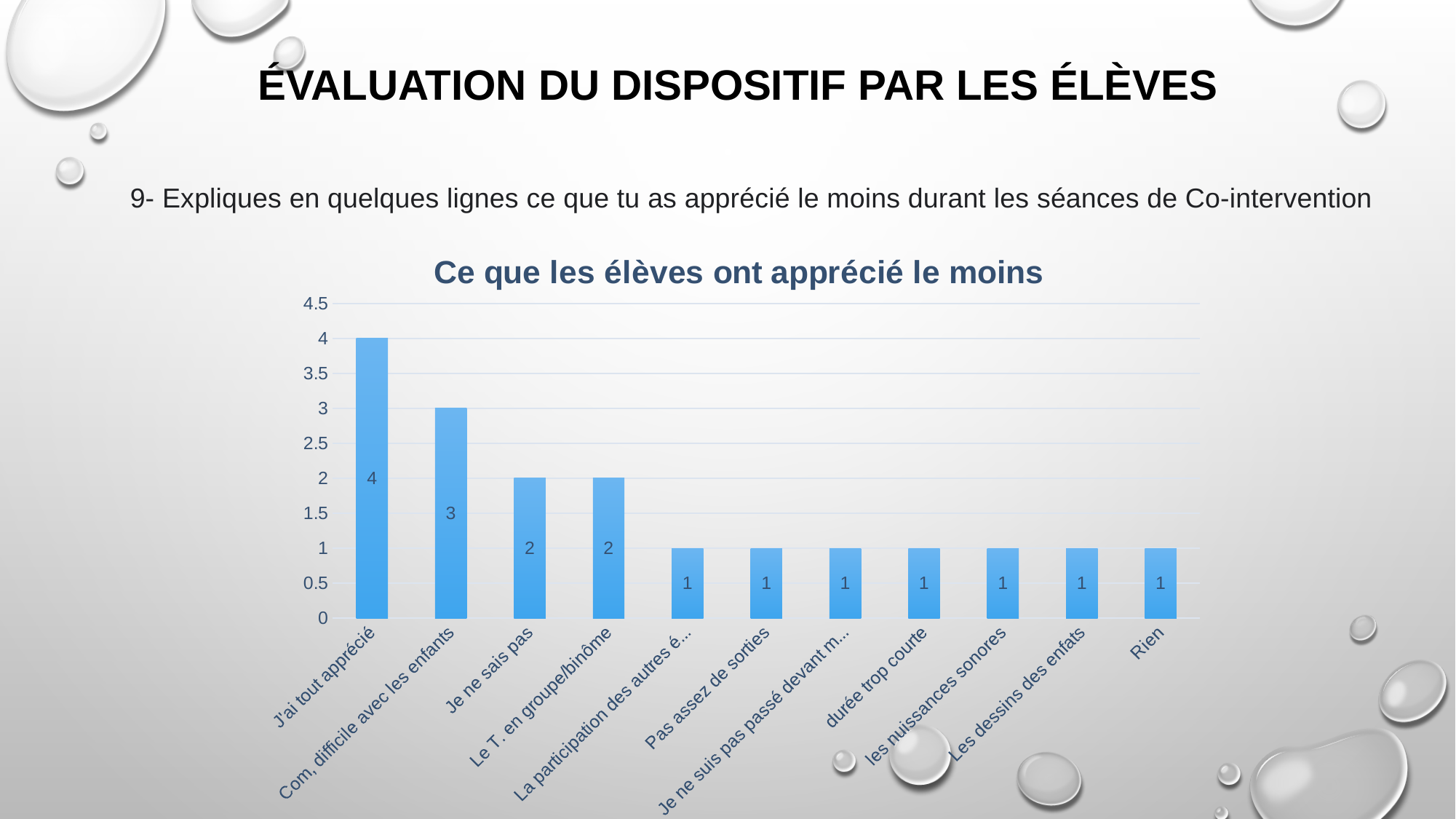

Évaluation du dispositif par les élèves
9- Expliques en quelques lignes ce que tu as apprécié le moins durant les séances de Co-intervention

### Chart: Ce que les élèves ont apprécié le moins

| Category | Série 1 |
|---|---|
| J'ai tout apprécié | 4.0 |
| Com, difficile avec les enfants | 3.0 |
| Je ne sais pas | 2.0 |
| Le T. en groupe/binôme | 2.0 |
| La participation des autres élèves | 1.0 |
| Pas assez de sorties | 1.0 |
| Je ne suis pas passé devant mes camarades | 1.0 |
| durée trop courte | 1.0 |
| les nuissances sonores | 1.0 |
| Les dessins des enfats | 1.0 |
| Rien | 1.0 |